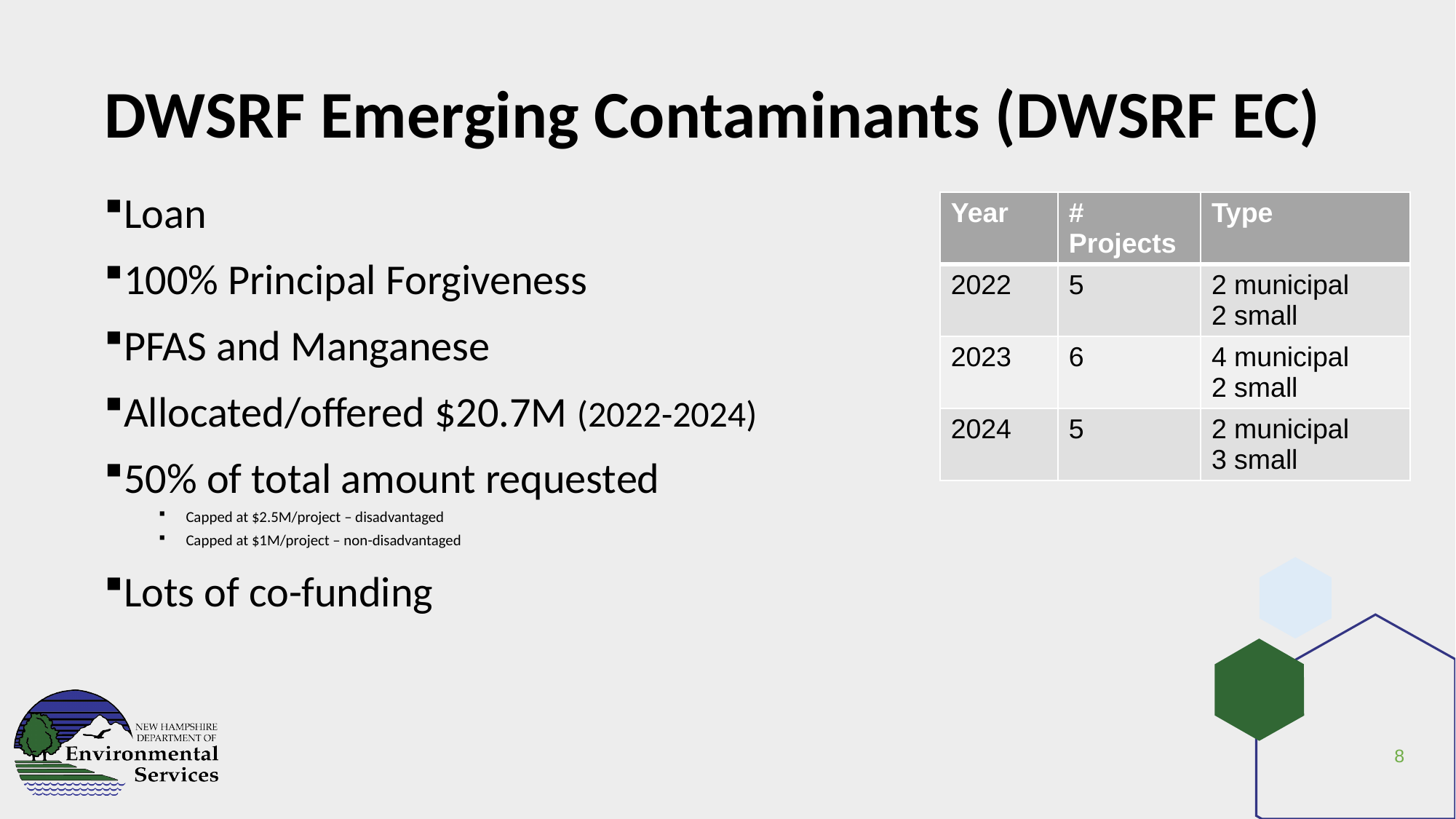

# DWSRF Emerging Contaminants (DWSRF EC)
Loan
100% Principal Forgiveness
PFAS and Manganese
Allocated/offered $20.7M (2022-2024)
50% of total amount requested
Capped at $2.5M/project – disadvantaged
Capped at $1M/project – non-disadvantaged
Lots of co-funding
| Year | # Projects | Type |
| --- | --- | --- |
| 2022 | 5 | 2 municipal 2 small |
| 2023 | 6 | 4 municipal 2 small |
| 2024 | 5 | 2 municipal 3 small |
8